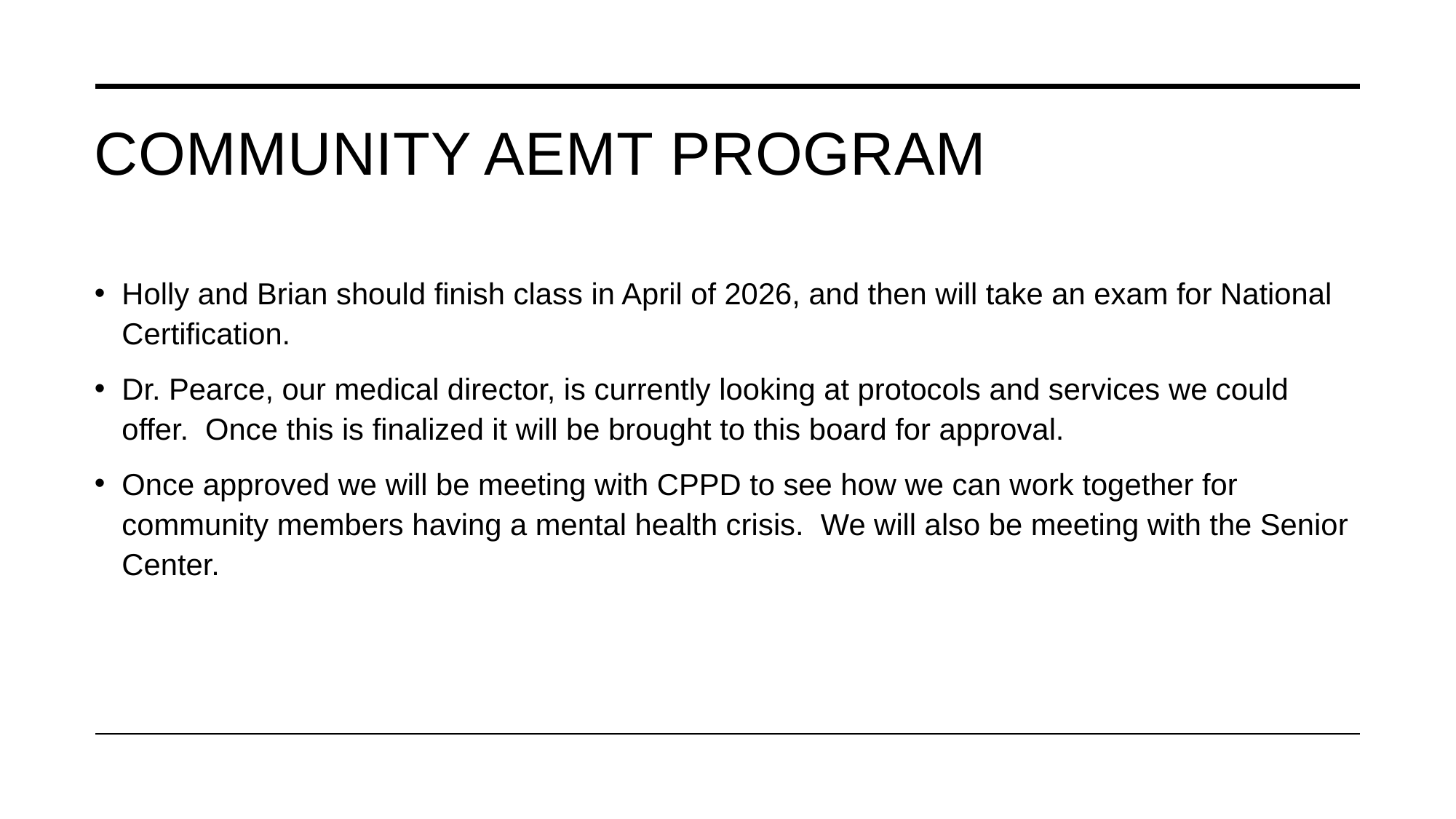

# Community AEMT Program
Holly and Brian should finish class in April of 2026, and then will take an exam for National Certification.
Dr. Pearce, our medical director, is currently looking at protocols and services we could offer.  Once this is finalized it will be brought to this board for approval.
Once approved we will be meeting with CPPD to see how we can work together for community members having a mental health crisis.  We will also be meeting with the Senior Center.